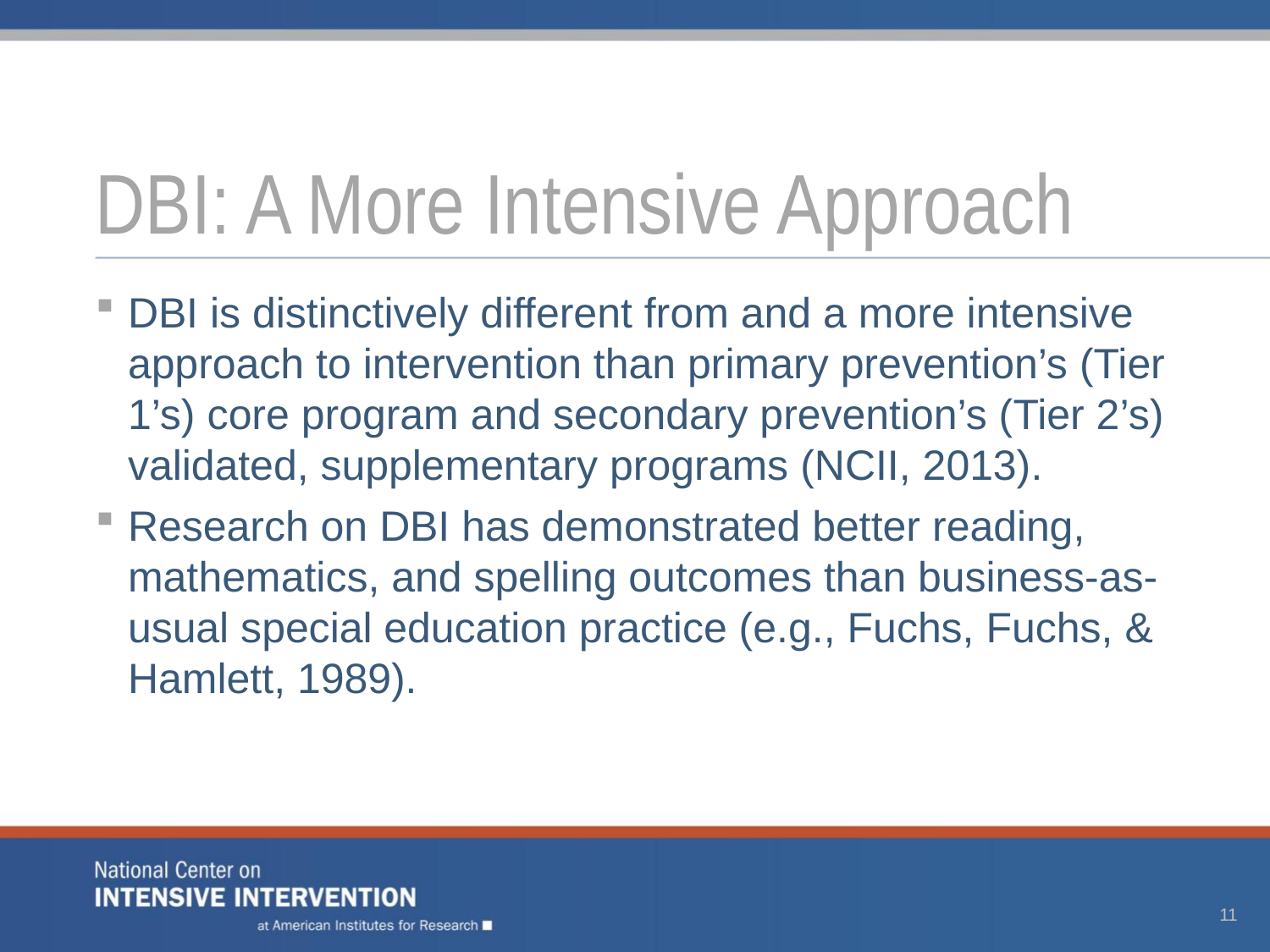

# DBI: A More Intensive Approach
DBI is distinctively different from and a more intensive approach to intervention than primary prevention’s (Tier 1’s) core program and secondary prevention’s (Tier 2’s) validated, supplementary programs (NCII, 2013).
Research on DBI has demonstrated better reading, mathematics, and spelling outcomes than business-as-usual special education practice (e.g., Fuchs, Fuchs, & Hamlett, 1989).
11